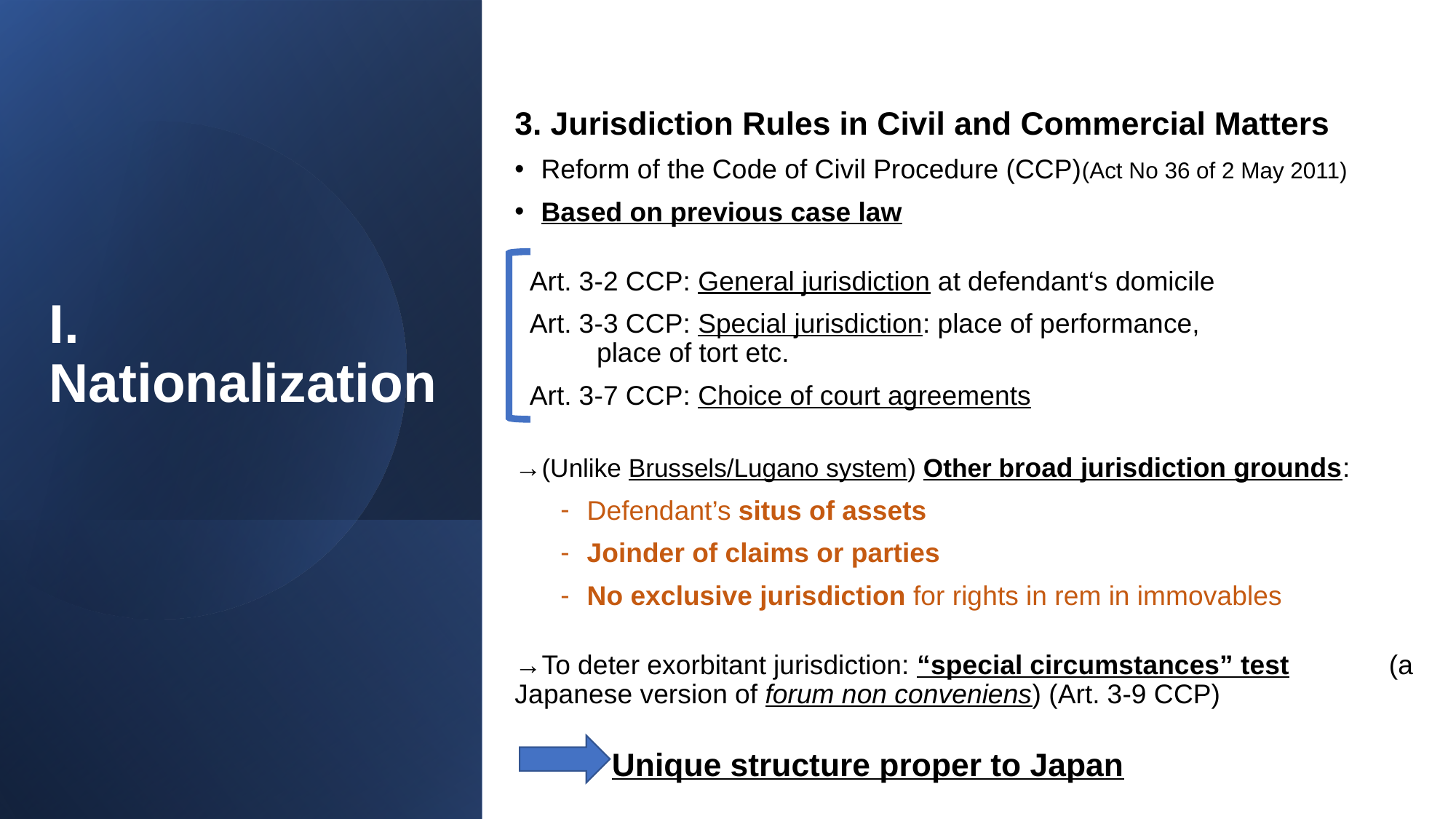

# I. Nationalization
3. Jurisdiction Rules in Civil and Commercial Matters
Reform of the Code of Civil Procedure (CCP)(Act No 36 of 2 May 2011)
Based on previous case law

  Art. 3-2 CCP: General jurisdiction at defendant‘s domicile
  Art. 3-3 CCP: Special jurisdiction: place of performance, 			   	                 place of tort etc.
  Art. 3-7 CCP: Choice of court agreements

→(Unlike Brussels/Lugano system) Other broad jurisdiction grounds:
Defendant’s situs of assets
Joinder of claims or parties
No exclusive jurisdiction for rights in rem in immovables

→To deter exorbitant jurisdiction: “special circumstances” test  		(a Japanese version of forum non conveniens) (Art. 3-9 CCP)

	Unique structure proper to Japan

6